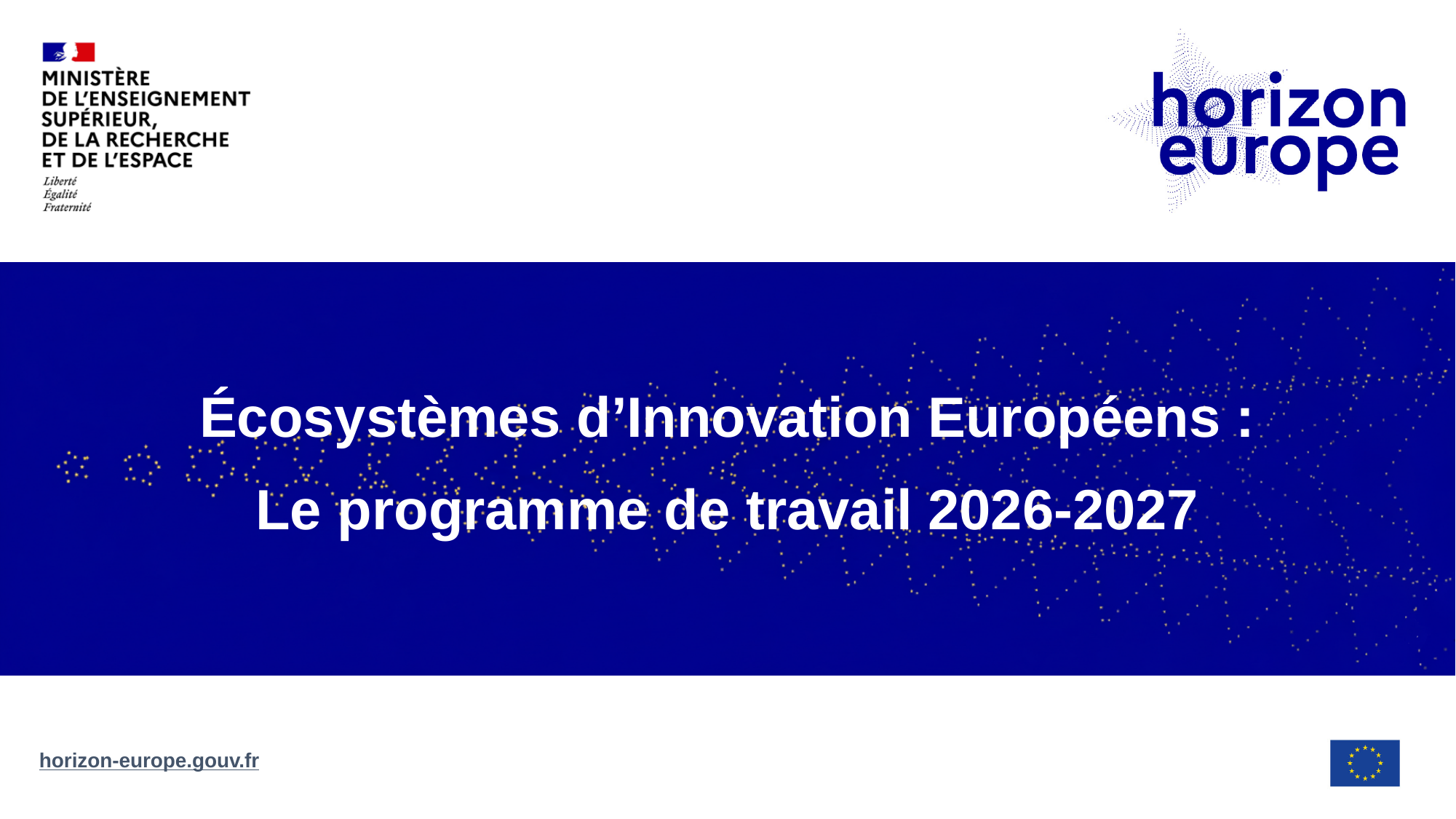

Écosystèmes d’Innovation Européens :
Le programme de travail 2026-2027